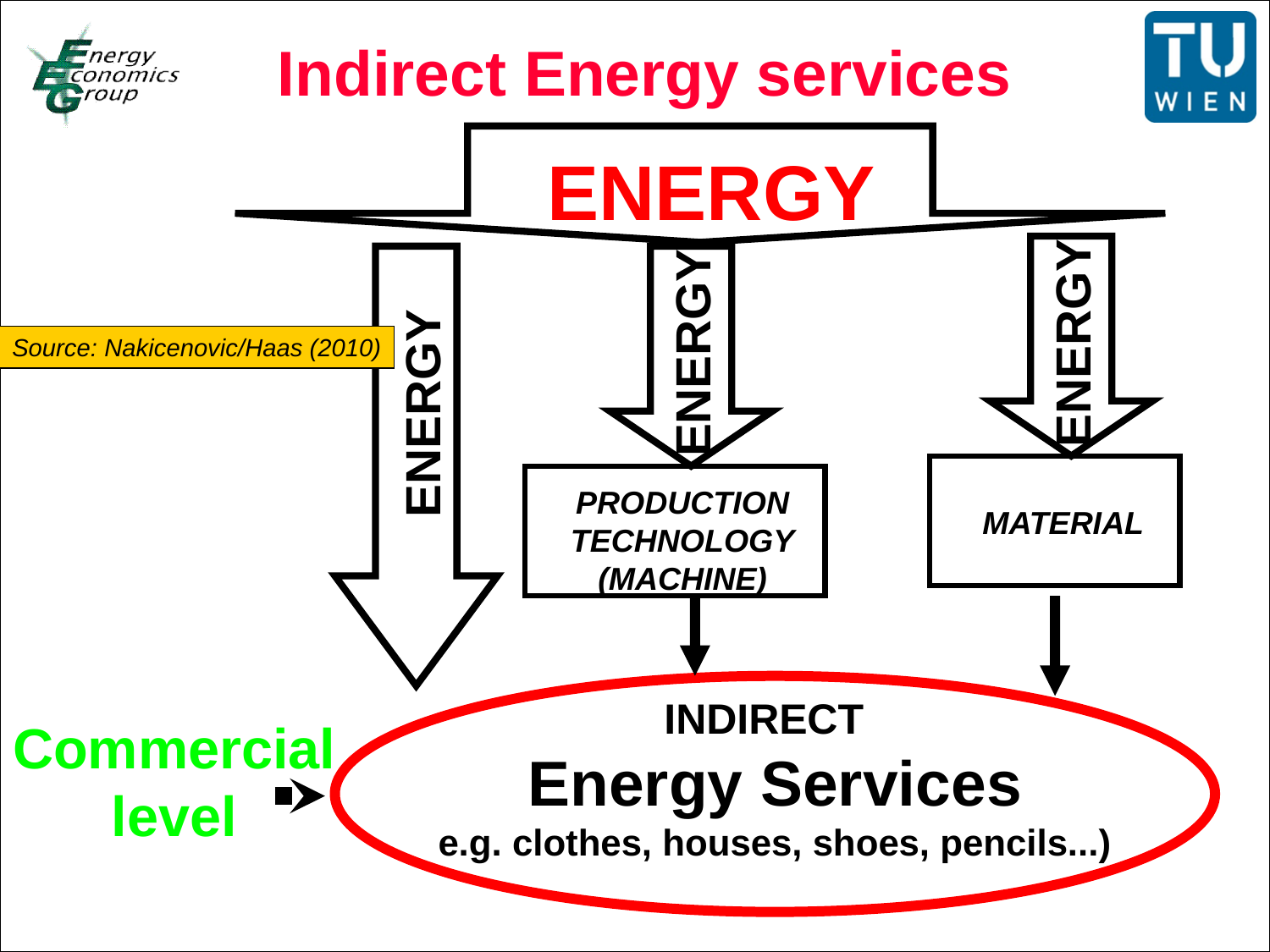

Indirect Energy services

ENERGY

ENERGY
ENERGY
Source: Nakicenovic/Haas (2010)
ENERGY

PRODUCTION TECHNOLOGY
(MACHINE)
MATERIAL

INDIRECT
Energy Services
e.g. clothes, houses, shoes, pencils...)
Commercial
level